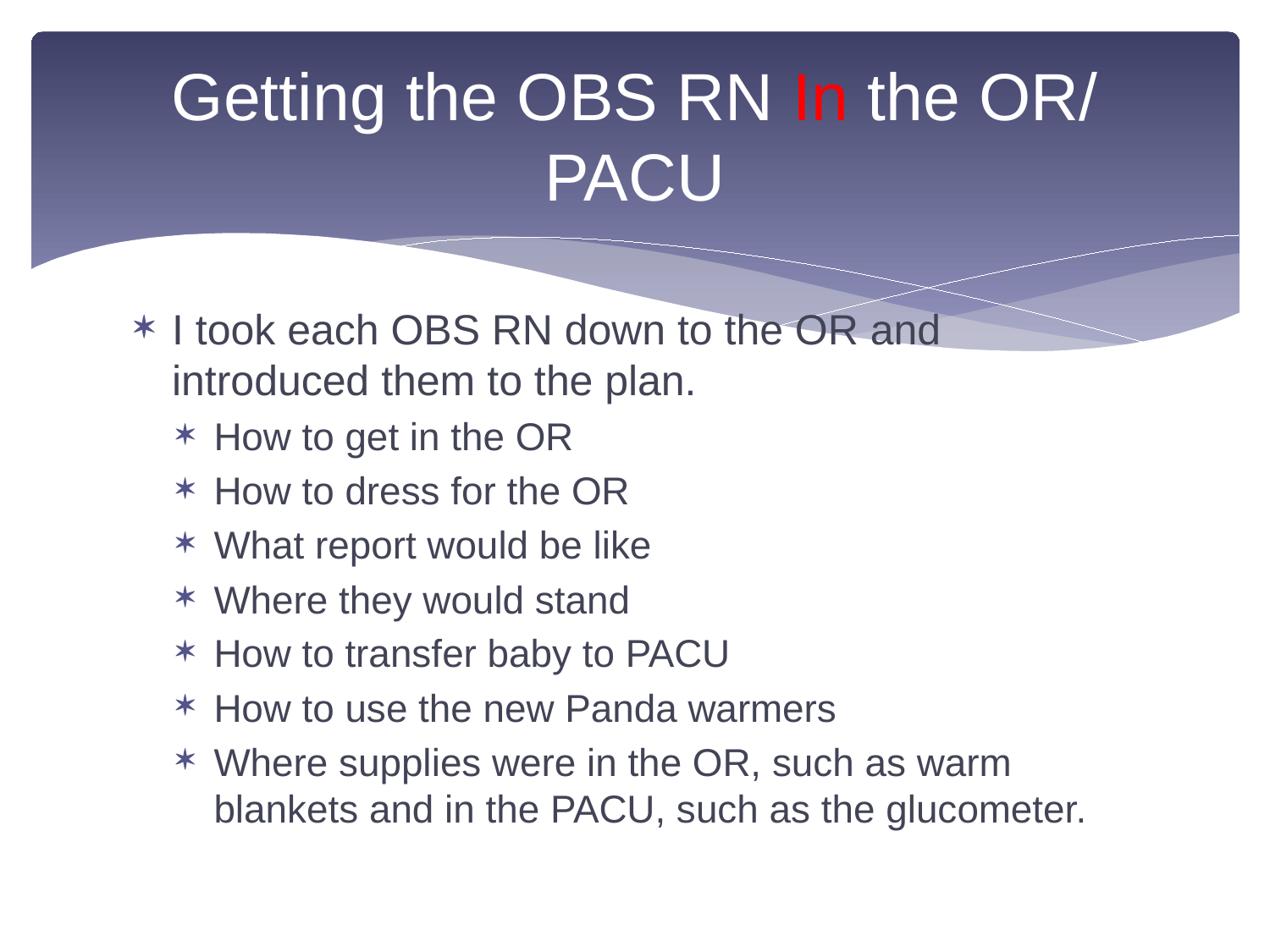

# Getting the OBS RN In the OR/ PACU
I took each OBS RN down to the OR and introduced them to the plan.
How to get in the OR
How to dress for the OR
What report would be like
Where they would stand
How to transfer baby to PACU
How to use the new Panda warmers
Where supplies were in the OR, such as warm blankets and in the PACU, such as the glucometer.